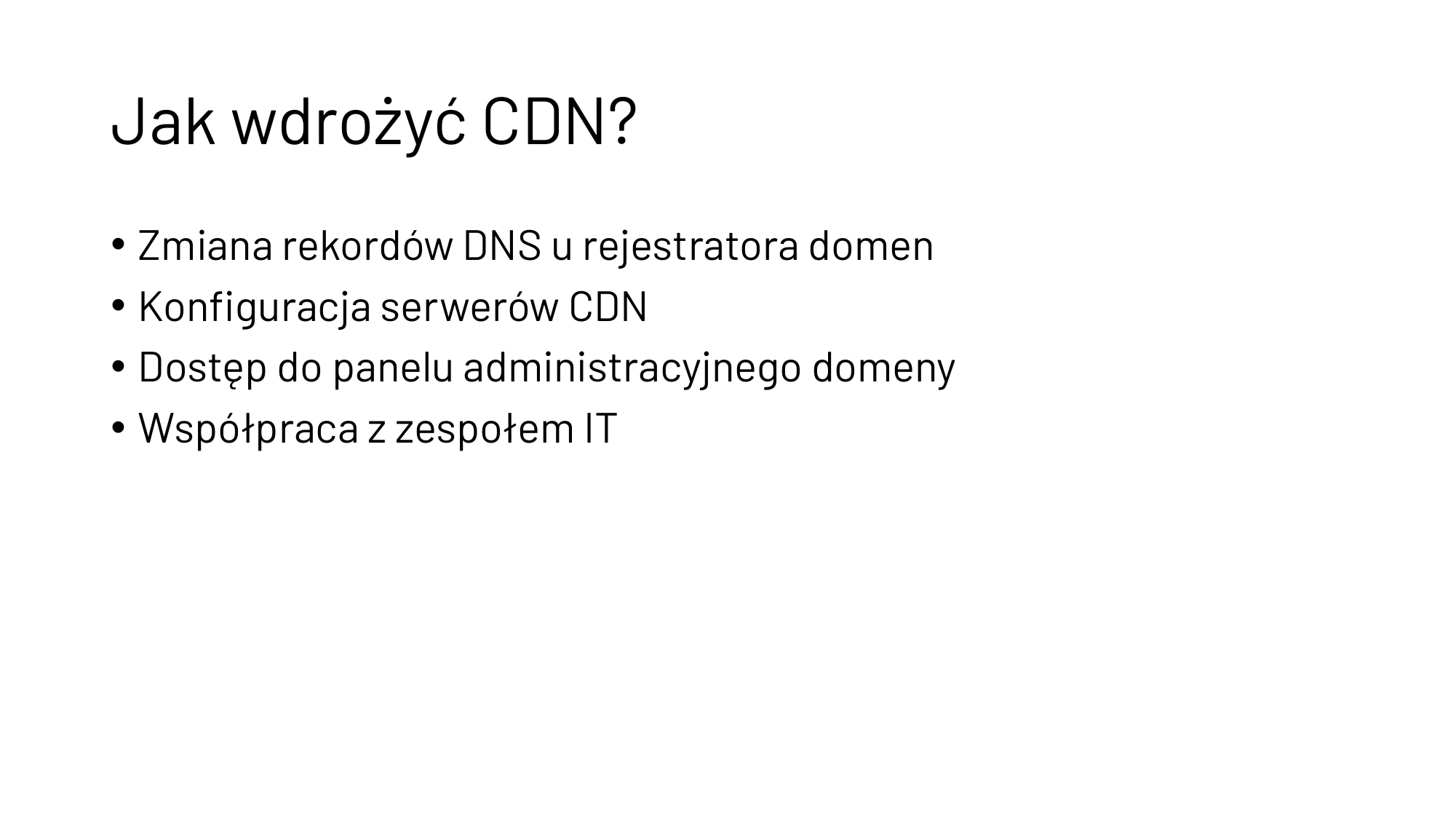

# Jak wdrożyć CDN?
Zmiana rekordów DNS u rejestratora domen
Konfiguracja serwerów CDN
Dostęp do panelu administracyjnego domeny
Współpraca z zespołem IT